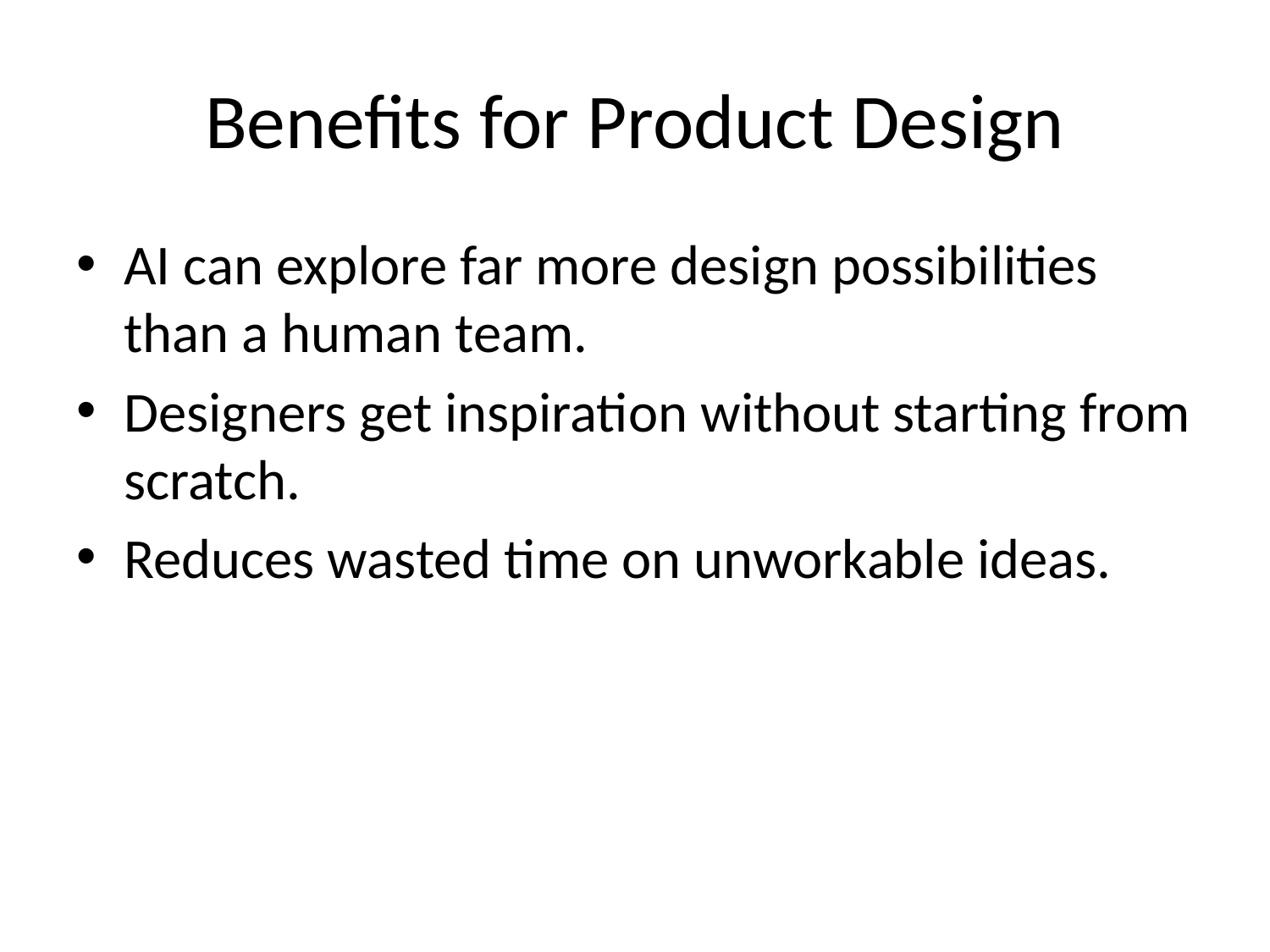

# Benefits for Product Design
AI can explore far more design possibilities than a human team.
Designers get inspiration without starting from scratch.
Reduces wasted time on unworkable ideas.